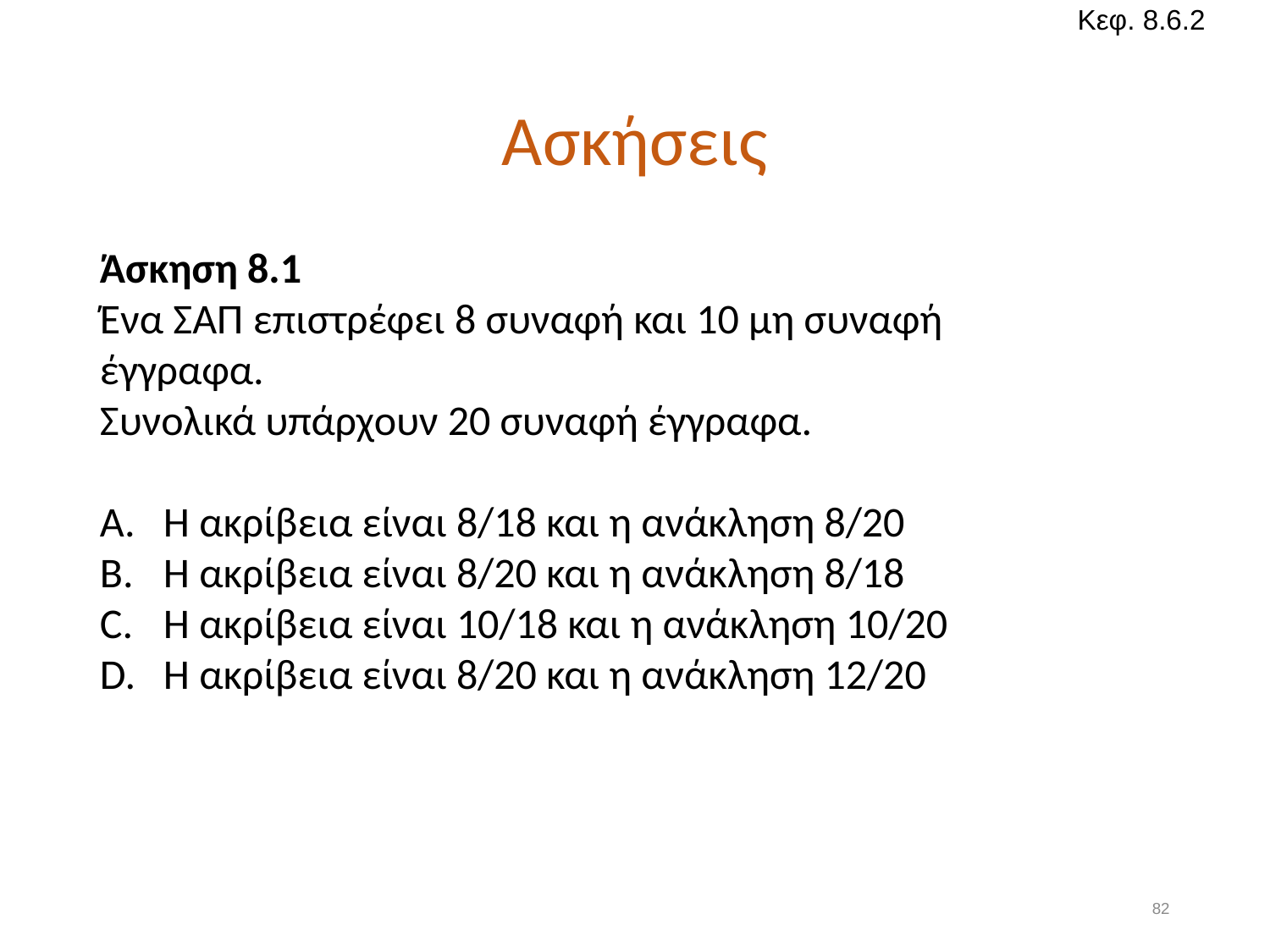

Κεφ. 8.6.2
# Ασκήσεις
Άσκηση 8.1
Ένα ΣΑΠ επιστρέφει 8 συναφή και 10 μη συναφή έγγραφα.
Συνολικά υπάρχουν 20 συναφή έγγραφα.

Η ακρίβεια είναι 8/18 και η ανάκληση 8/20
Η ακρίβεια είναι 8/20 και η ανάκληση 8/18
Η ακρίβεια είναι 10/18 και η ανάκληση 10/20
Η ακρίβεια είναι 8/20 και η ανάκληση 12/20

82